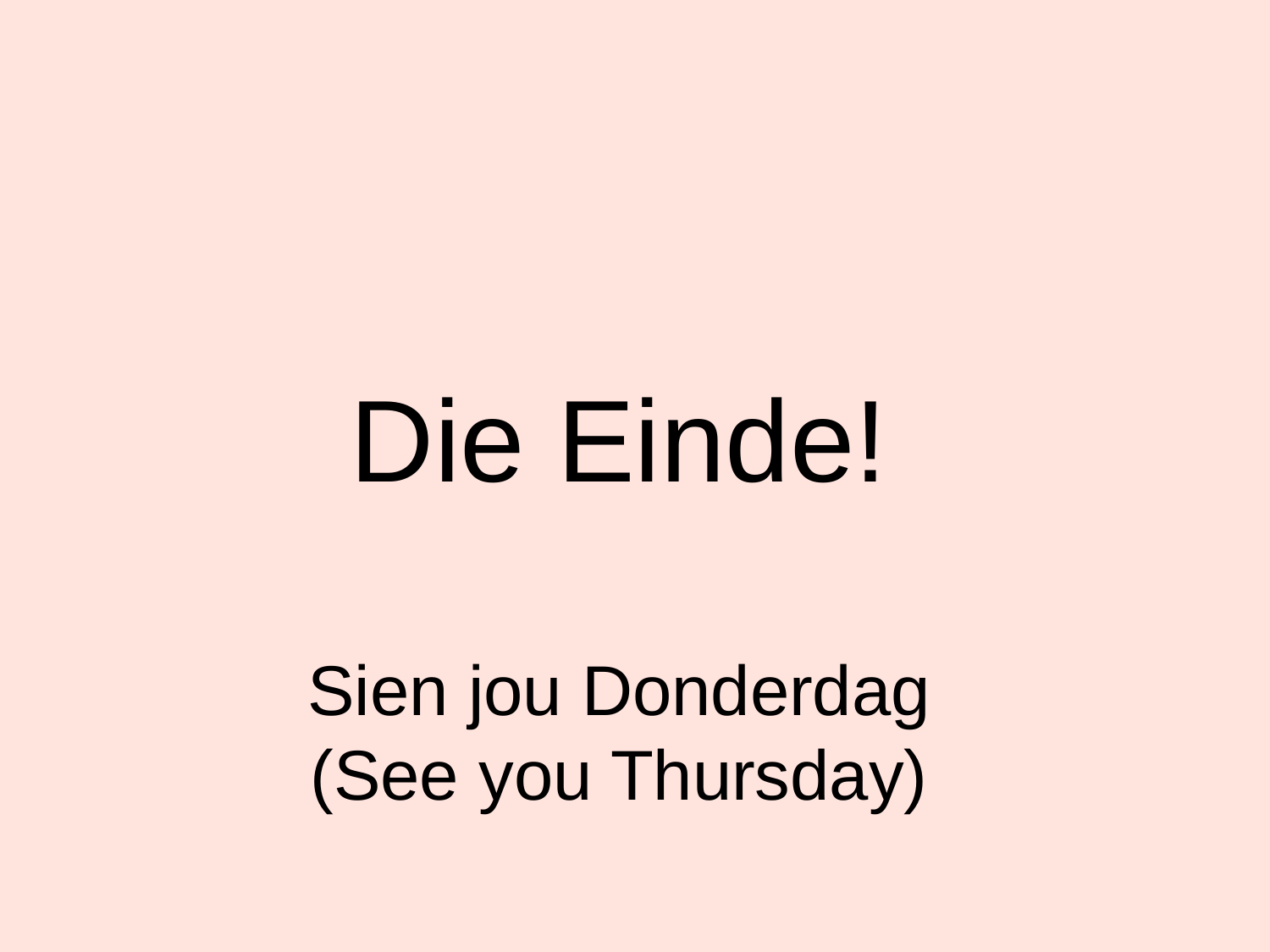

Die Einde!

Sien jou Donderdag
(See you Thursday)